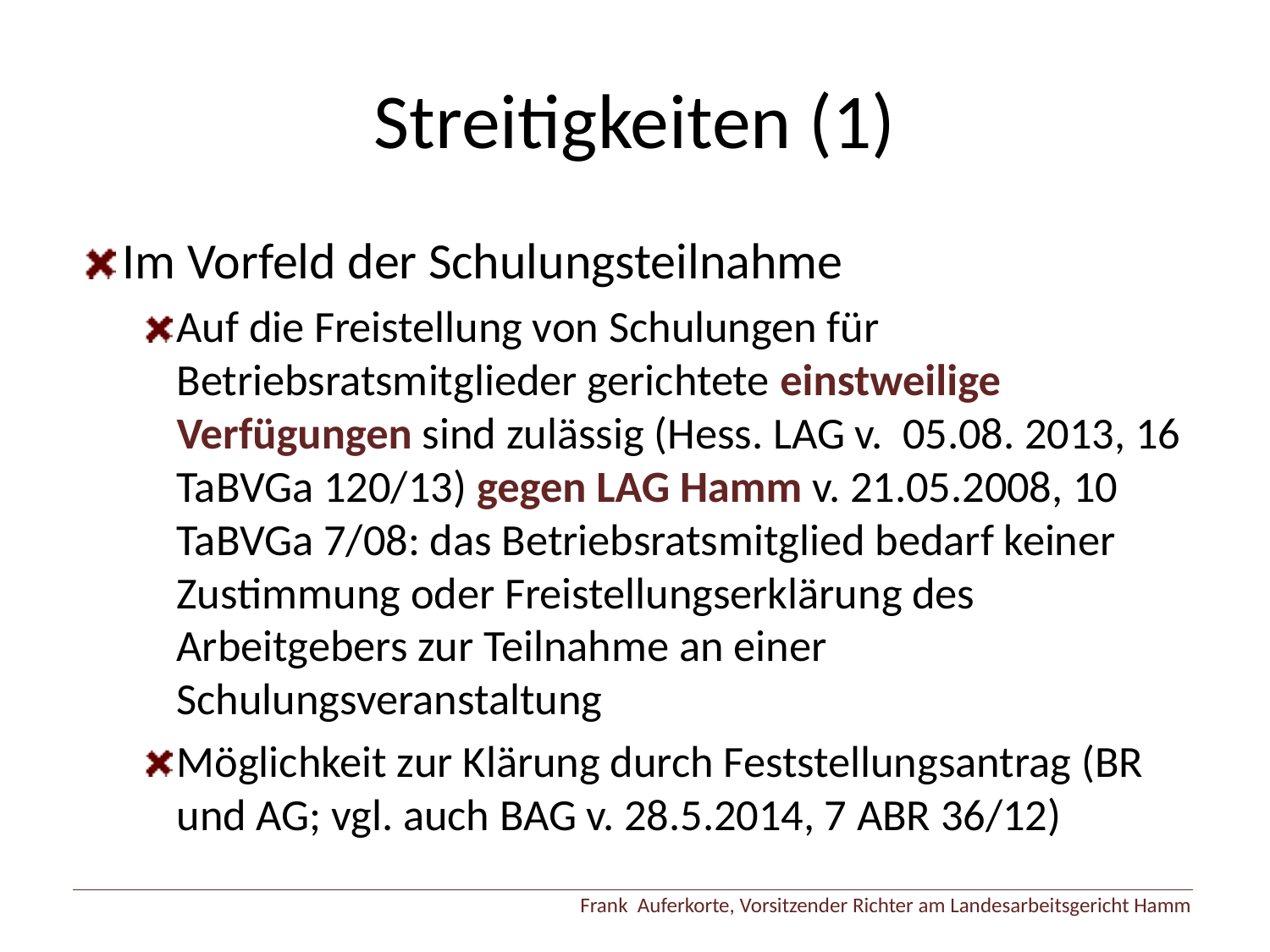

# Streitigkeiten (1)
Im Vorfeld der Schulungsteilnahme
Auf die Freistellung von Schulungen für Betriebsratsmitglieder gerichtete einstweilige Verfügungen sind zulässig (Hess. LAG v.  05.08. 2013, 16 TaBVGa 120/13) gegen LAG Hamm v. 21.05.2008, 10 TaBVGa 7/08: das Betriebsratsmitglied bedarf keiner Zustimmung oder Freistellungserklärung des Arbeitgebers zur Teilnahme an einer Schulungsveranstaltung
Möglichkeit zur Klärung durch Feststellungsantrag (BR und AG; vgl. auch BAG v. 28.5.2014, 7 ABR 36/12)

Frank  Auferkorte, Vorsitzender Richter am Landesarbeitsgericht Hamm